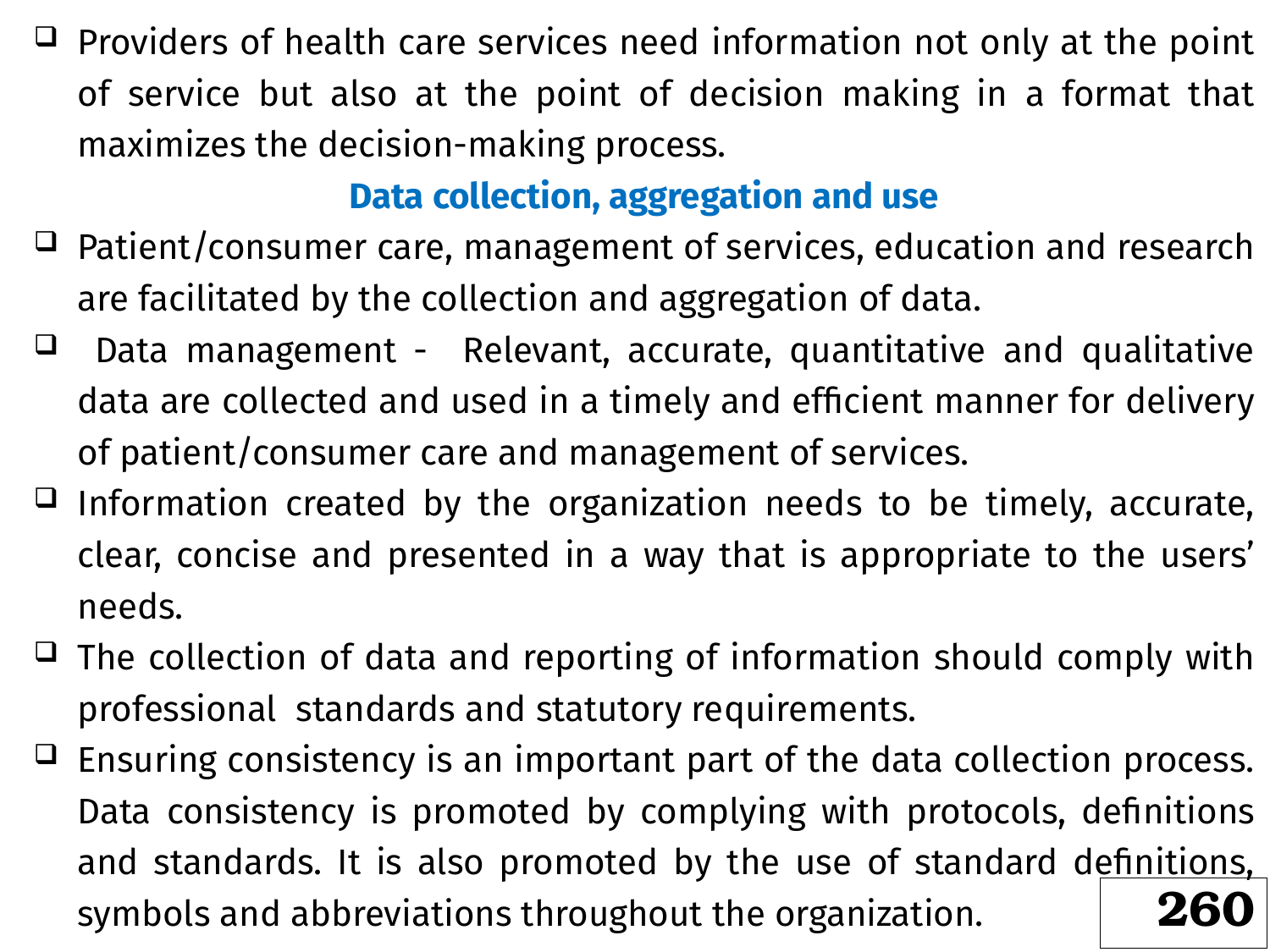

Providers of health care services need information not only at the point of service but also at the point of decision making in a format that maximizes the decision-making process.
Data collection, aggregation and use
Patient/consumer care, management of services, education and research are facilitated by the collection and aggregation of data.
 Data management -  Relevant, accurate, quantitative and qualitative data are collected and used in a timely and efficient manner for delivery of patient/consumer care and management of services.
Information created by the organization needs to be timely, accurate, clear, concise and presented in a way that is appropriate to the users’ needs.
The collection of data and reporting of information should comply with professional  standards and statutory requirements.
Ensuring consistency is an important part of the data collection process. Data consistency is promoted by complying with protocols, definitions and standards. It is also promoted by the use of standard definitions, symbols and abbreviations throughout the organization.

260